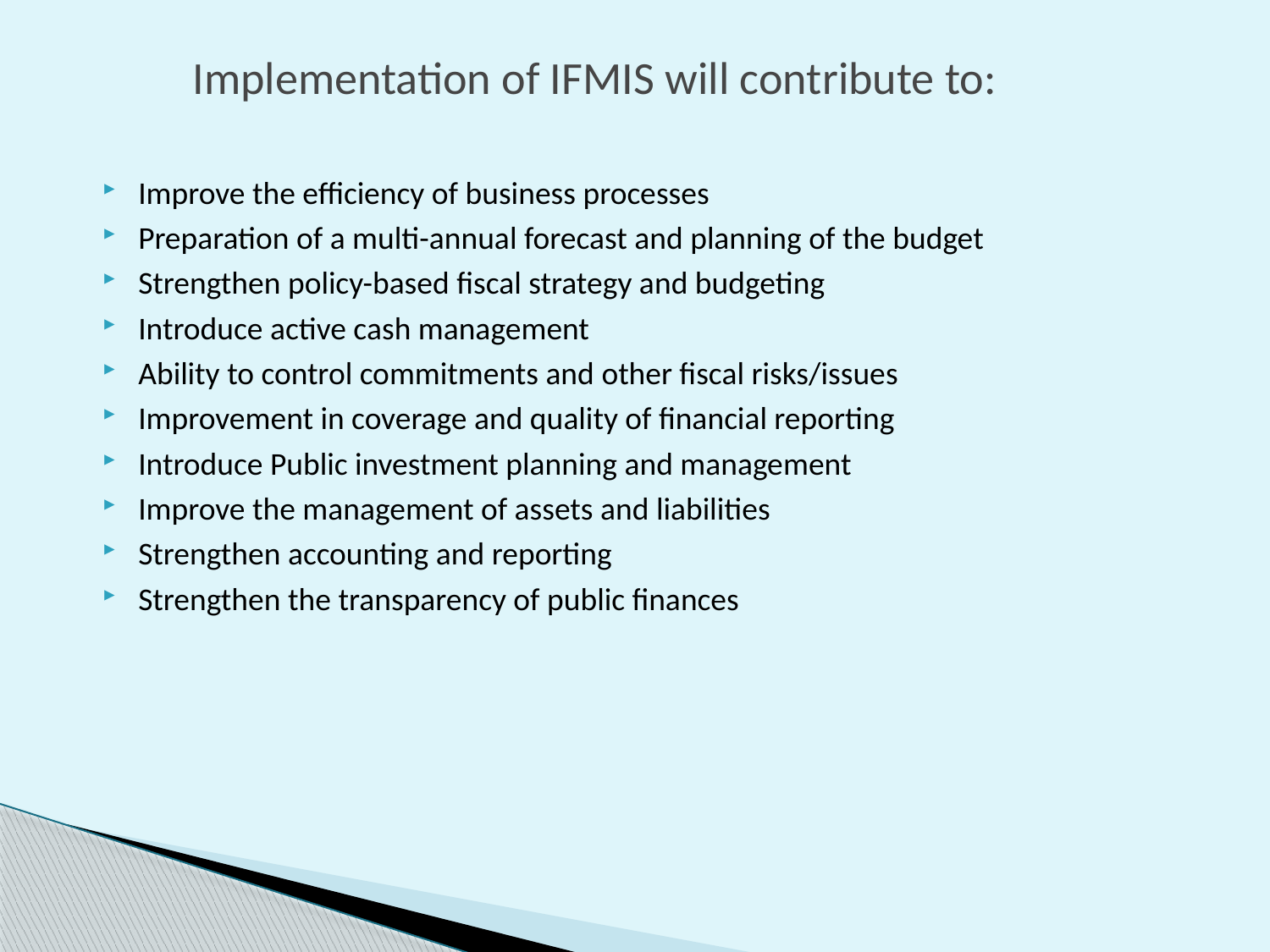

# Implementation of IFMIS will contribute to:
Improve the efficiency of business processes
Preparation of a multi-annual forecast and planning of the budget
Strengthen policy-based fiscal strategy and budgeting
Introduce active cash management
Ability to control commitments and other fiscal risks/issues
Improvement in coverage and quality of financial reporting
Introduce Public investment planning and management
Improve the management of assets and liabilities
Strengthen accounting and reporting
Strengthen the transparency of public finances